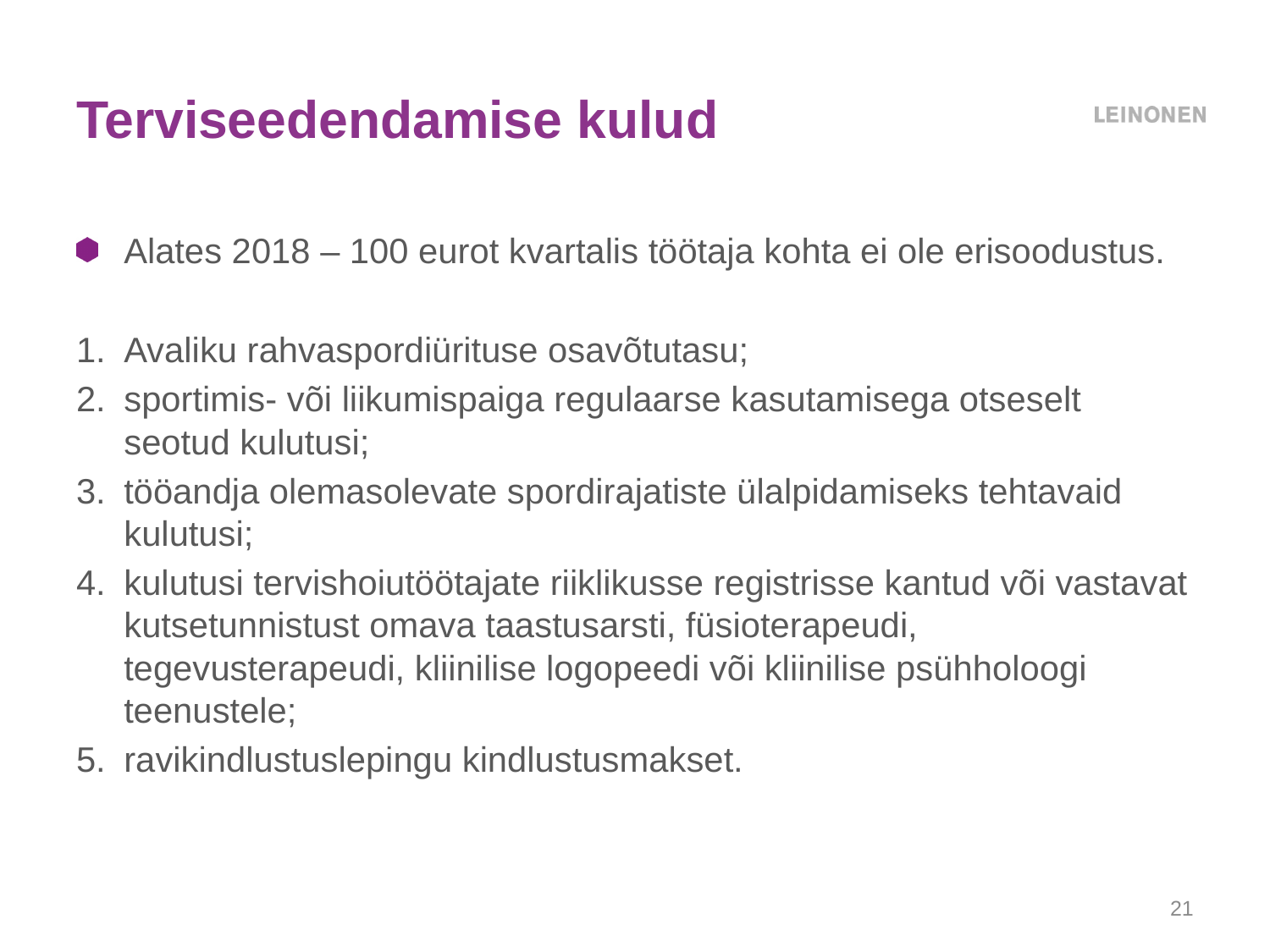

# Terviseedendamise kulud
Alates 2018 – 100 eurot kvartalis töötaja kohta ei ole erisoodustus.

Avaliku rahvaspordiürituse osavõtutasu;
sportimis- või liikumispaiga regulaarse kasutamisega otseselt seotud kulutusi;
tööandja olemasolevate spordirajatiste ülalpidamiseks tehtavaid kulutusi;
kulutusi tervishoiutöötajate riiklikusse registrisse kantud või vastavat kutsetunnistust omava taastusarsti, füsioterapeudi, tegevusterapeudi, kliinilise logopeedi või kliinilise psühholoogi teenustele;
ravikindlustuslepingu kindlustusmakset.
21